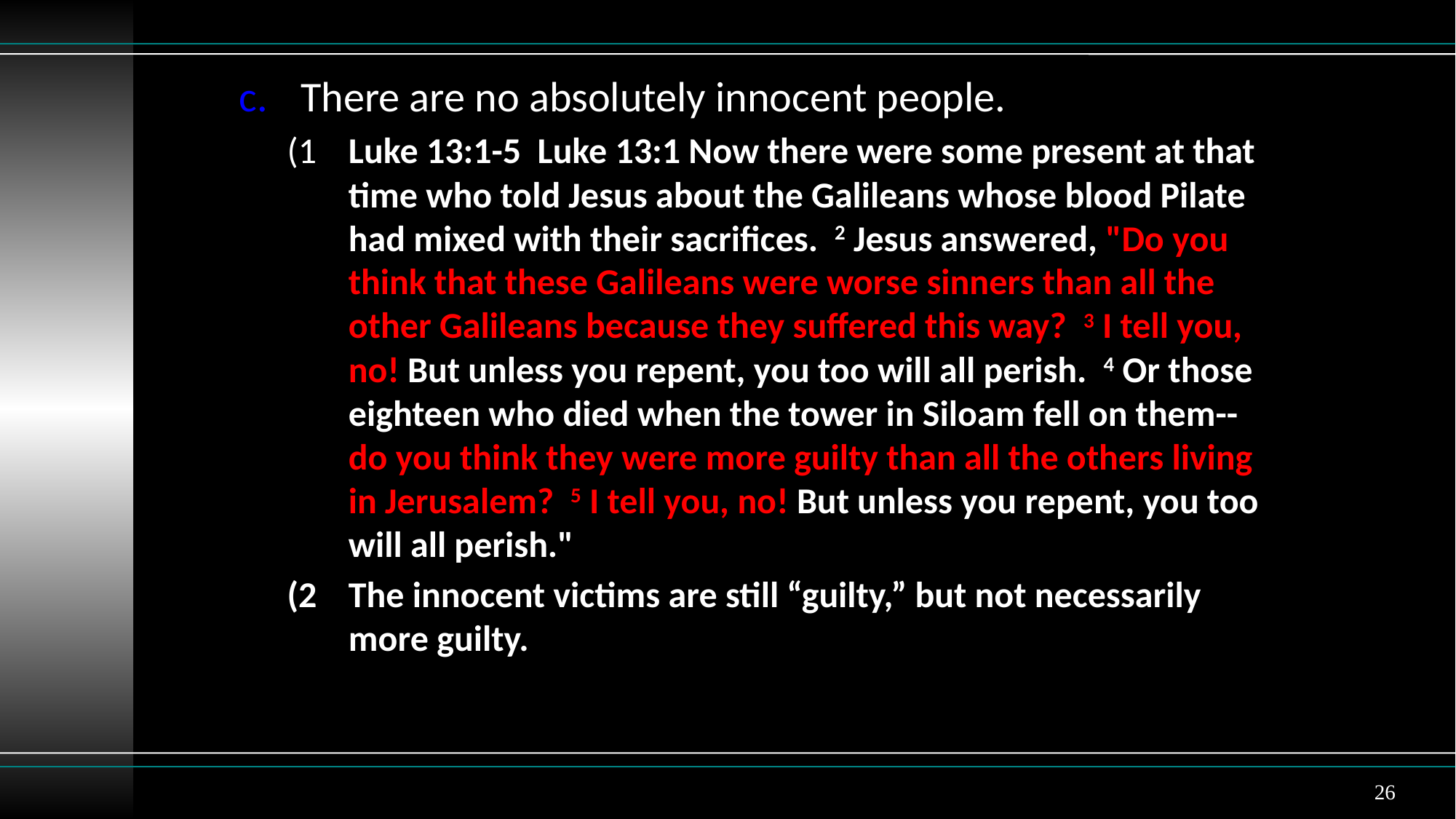

There are no absolutely innocent people.
(1	Luke 13:1-5  Luke 13:1 Now there were some present at that time who told Jesus about the Galileans whose blood Pilate had mixed with their sacrifices.  2 Jesus answered, "Do you think that these Galileans were worse sinners than all the other Galileans because they suffered this way?  3 I tell you, no! But unless you repent, you too will all perish.  4 Or those eighteen who died when the tower in Siloam fell on them-- do you think they were more guilty than all the others living in Jerusalem?  5 I tell you, no! But unless you repent, you too will all perish."
(2	The innocent victims are still “guilty,” but not necessarily more guilty.
26